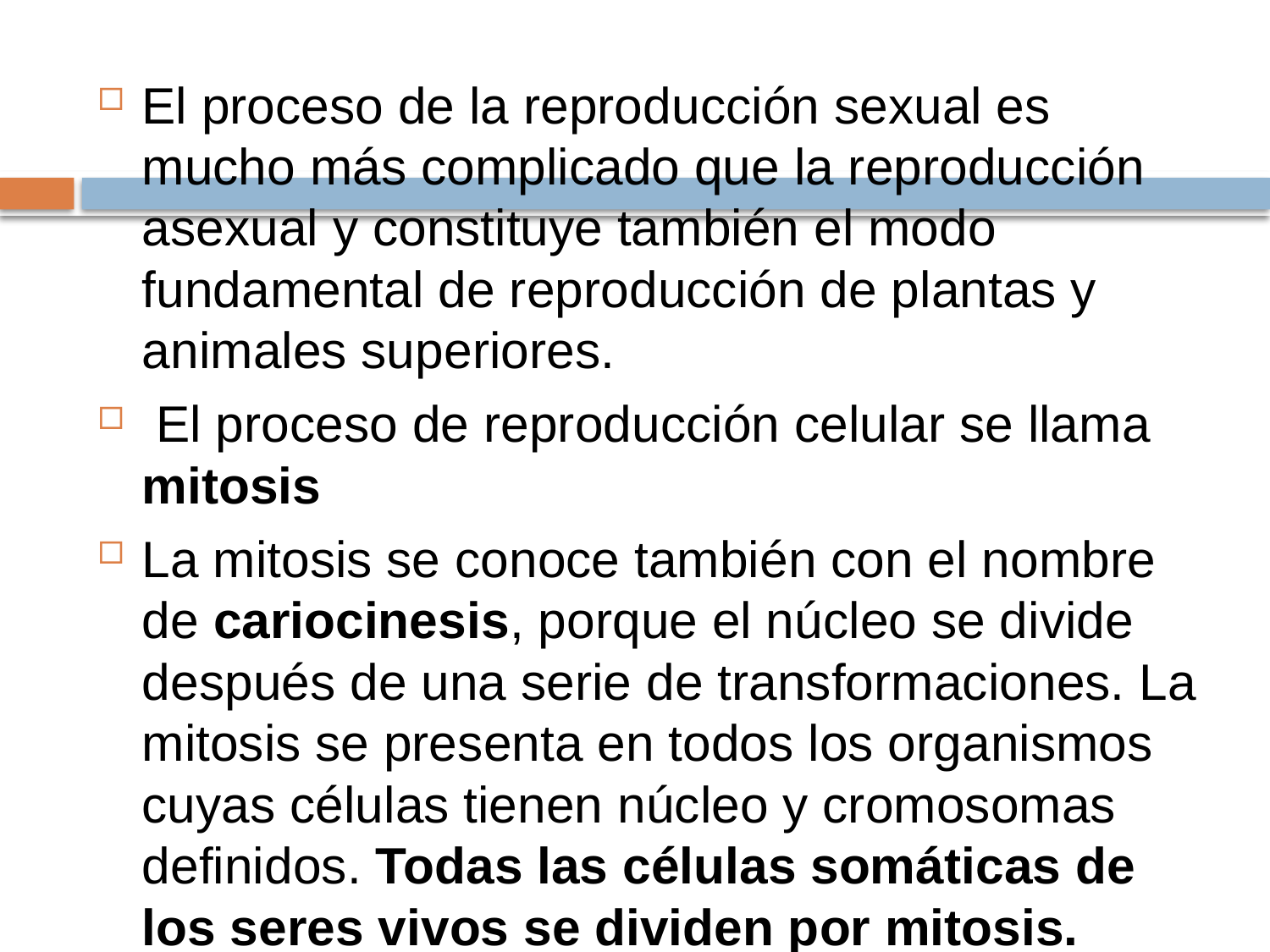

El proceso de la reproducción sexual es mucho más complicado que la reproducción asexual y constituye también el modo fundamental de reproducción de plantas y animales superiores.
 El proceso de reproducción celular se llama mitosis
La mitosis se conoce también con el nombre de cariocinesis, porque el núcleo se divide después de una serie de transformaciones. La mitosis se presenta en todos los organismos cuyas células tienen núcleo y cromosomas definidos. Todas las células somáticas de los seres vivos se dividen por mitosis.